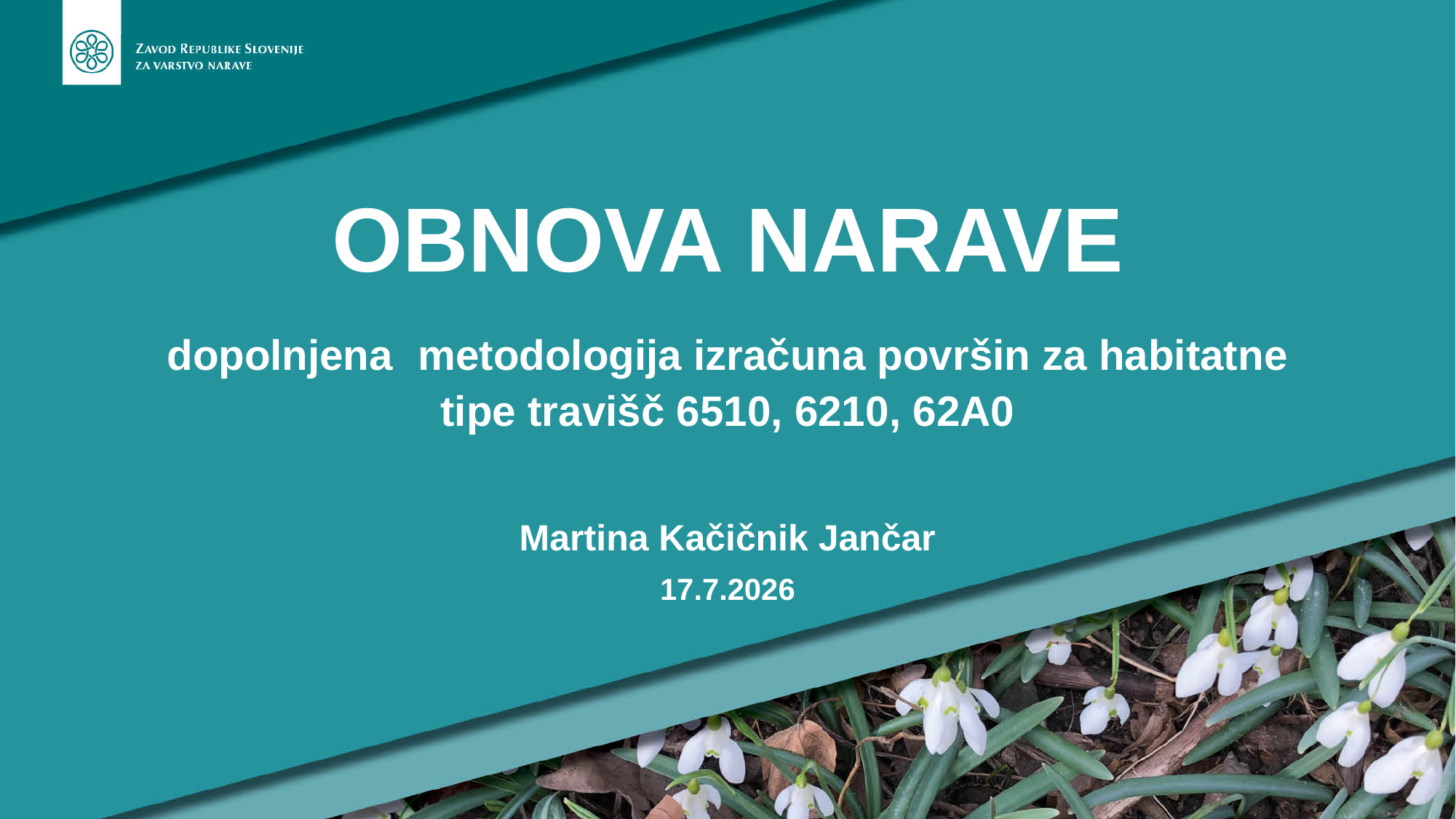

# OBNOVA NARAVE dopolnjena metodologija izračuna površin za habitatne tipe travišč 6510, 6210, 62A0
Martina Kačičnik Jančar
17.7.2026